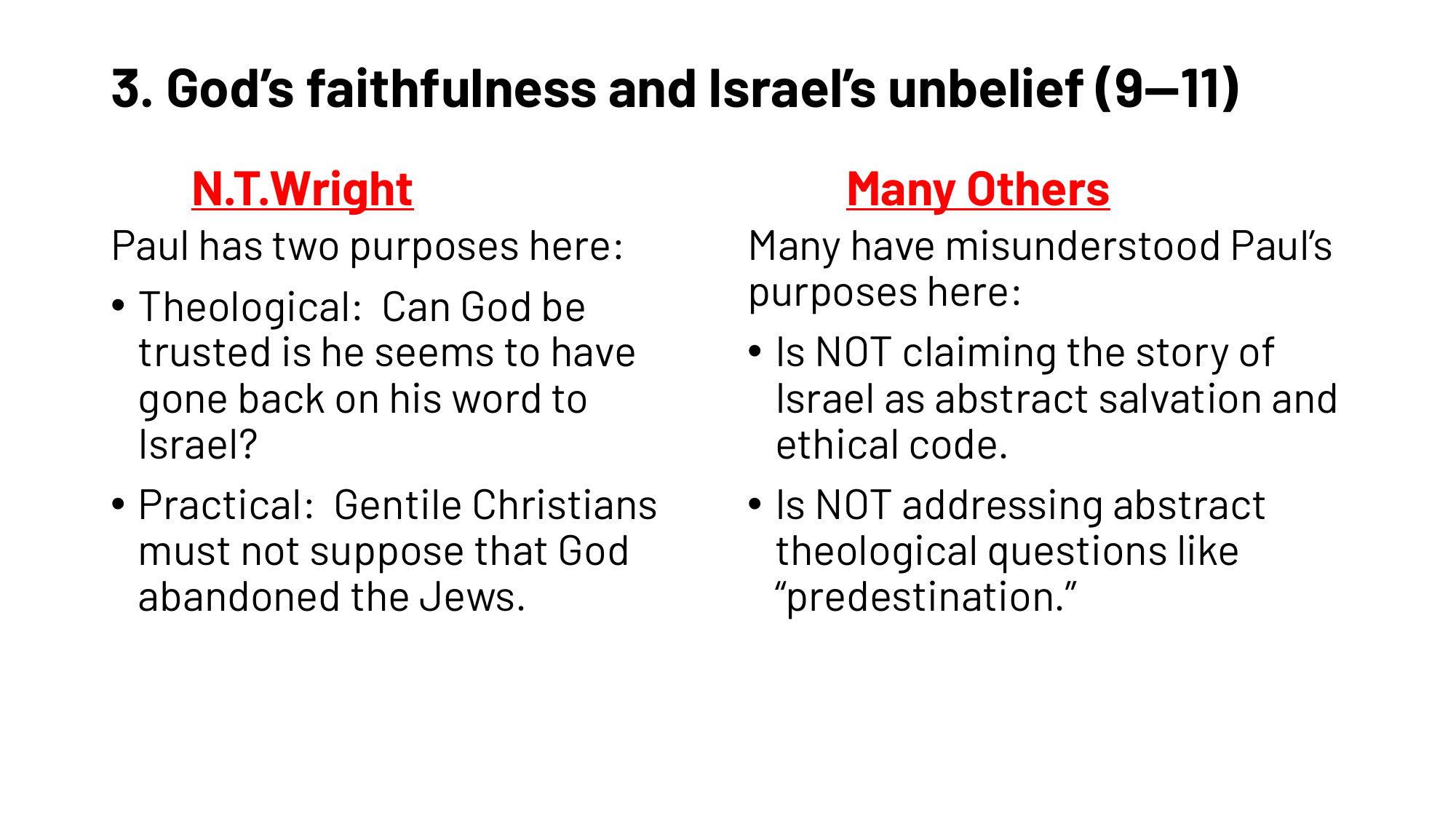

# 3. God’s faithfulness and Israel’s unbelief (9—11)
N.T.Wright				Many Others
Paul has two purposes here:
Theological:  Can God be trusted is he seems to have gone back on his word to Israel?
Practical:  Gentile Christians must not suppose that God abandoned the Jews.
Many have misunderstood Paul’s purposes here:
Is NOT claiming the story of Israel as abstract salvation and ethical code.
Is NOT addressing abstract theological questions like “predestination.”